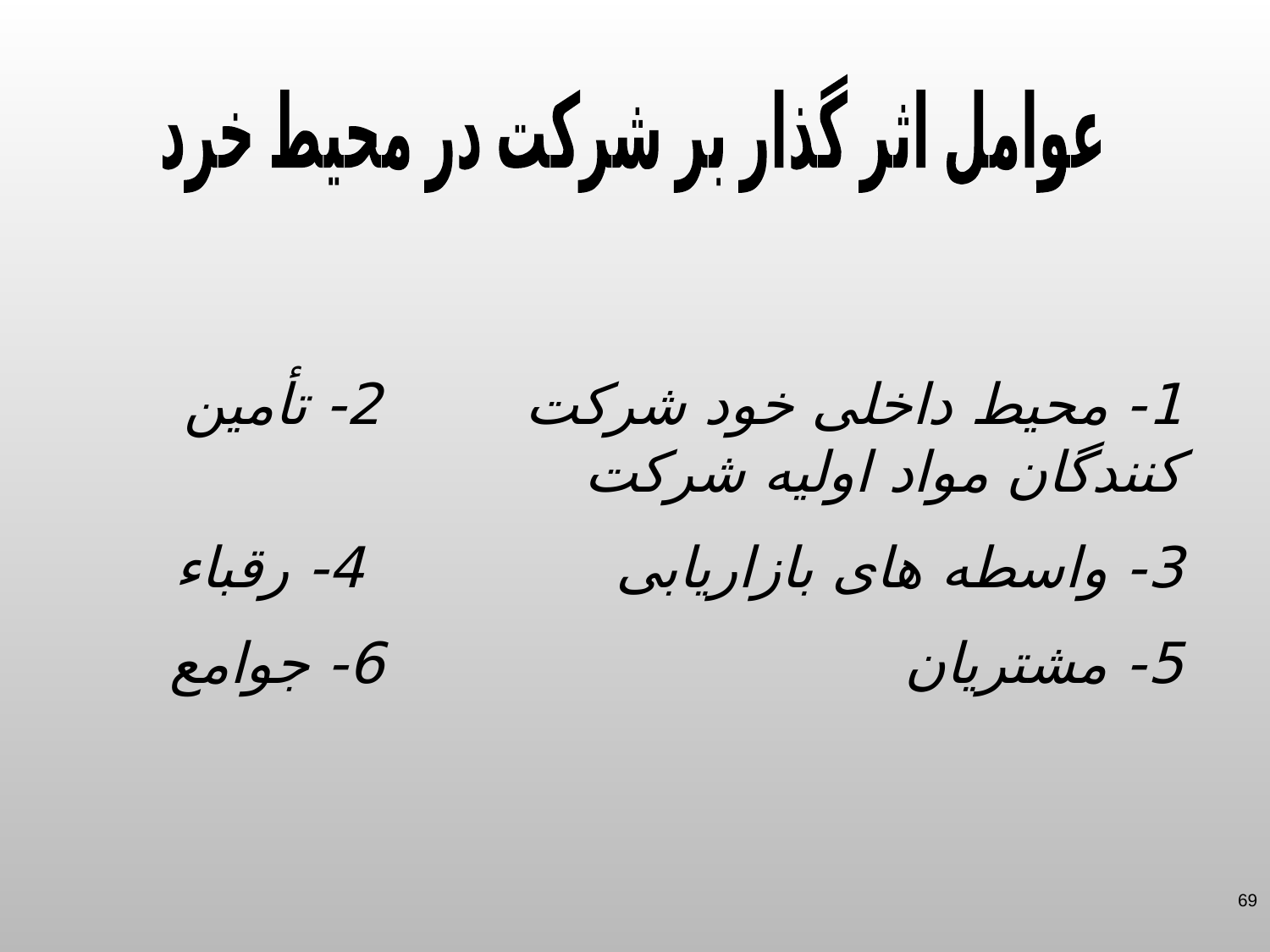

عوامل اثر گذار بر شرکت در محیط خرد
1- محیط داخلی خود شرکت        2- تأمین کنندگان مواد اولیه شرکت
3- واسطه های بازاریابی              4- رقباء
5- مشتریان                             6- جوامع
69